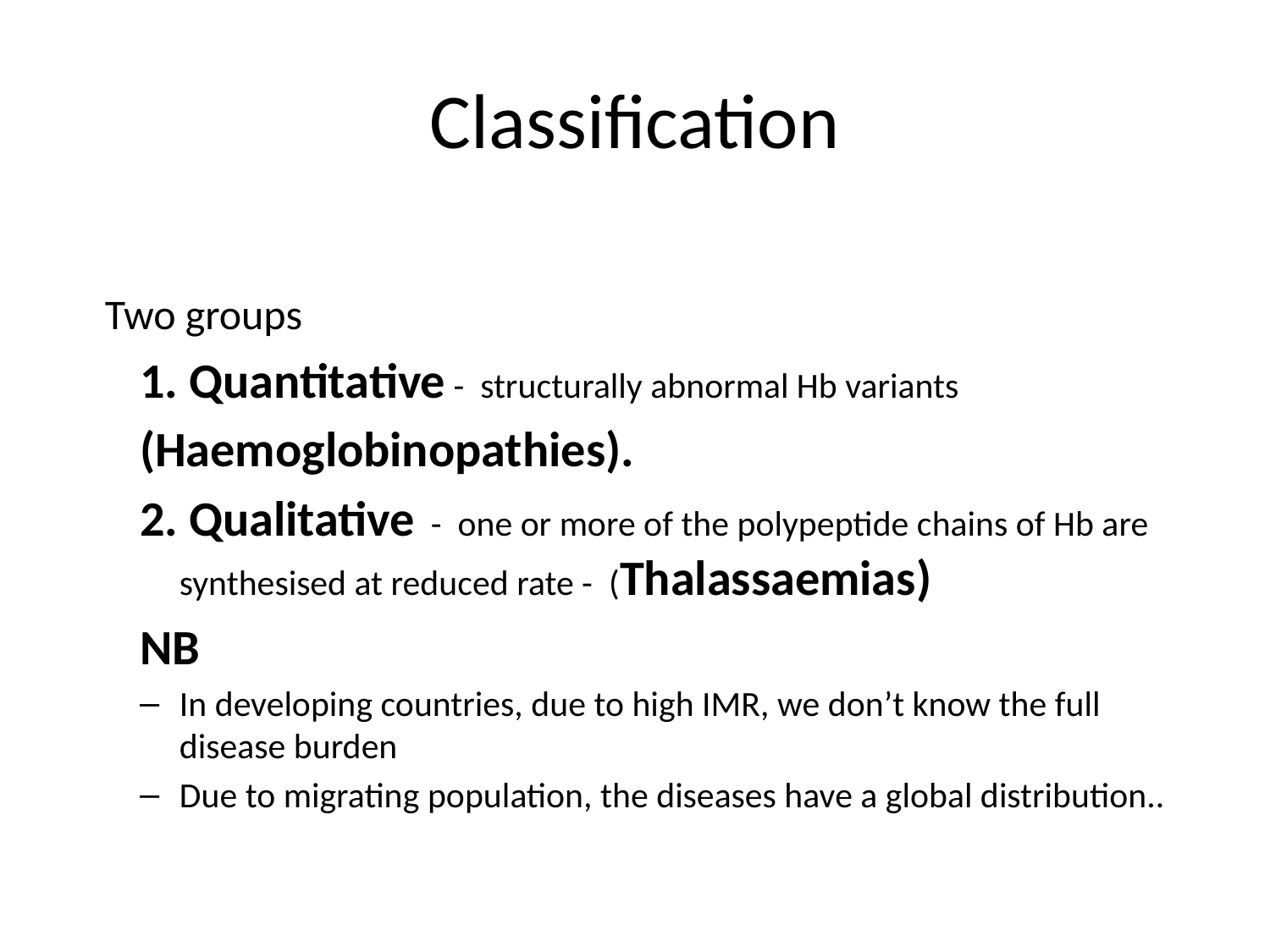

# Classification

   Two groups
1. Quantitative -  structurally abnormal Hb variants
(Haemoglobinopathies).
2. Qualitative  -  one or more of the polypeptide chains of Hb are synthesised at reduced rate -  (Thalassaemias)
NB
In developing countries, due to high IMR, we don’t know the full disease burden
Due to migrating population, the diseases have a global distribution..